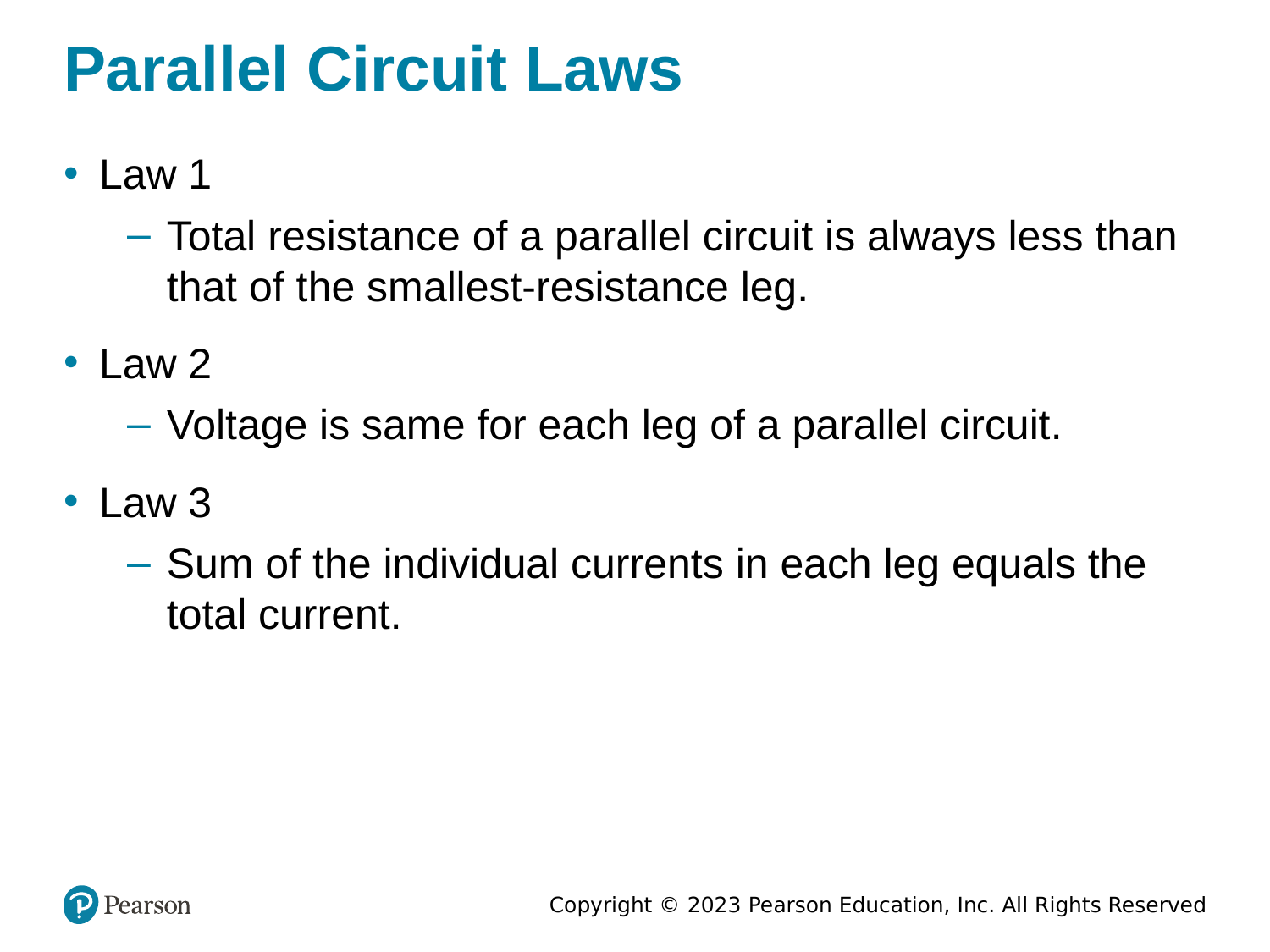

# Parallel Circuit Laws
Law 1
Total resistance of a parallel circuit is always less than that of the smallest-resistance leg.
Law 2
Voltage is same for each leg of a parallel circuit.
Law 3
Sum of the individual currents in each leg equals the total current.